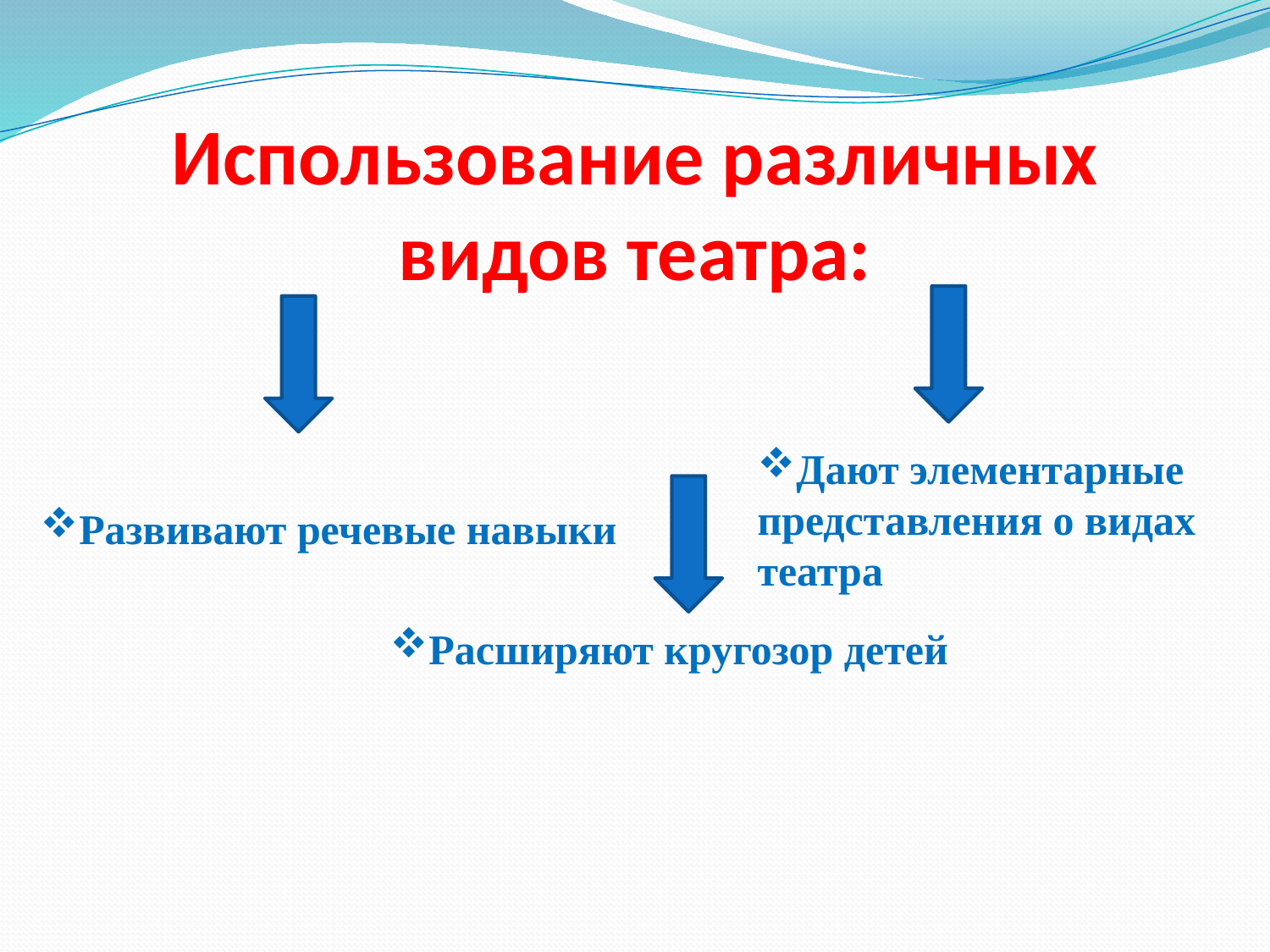

# Использование различных видов театра:

Дают элементарные представления о видах театра

Развивают речевые навыки
Расширяют кругозор детей